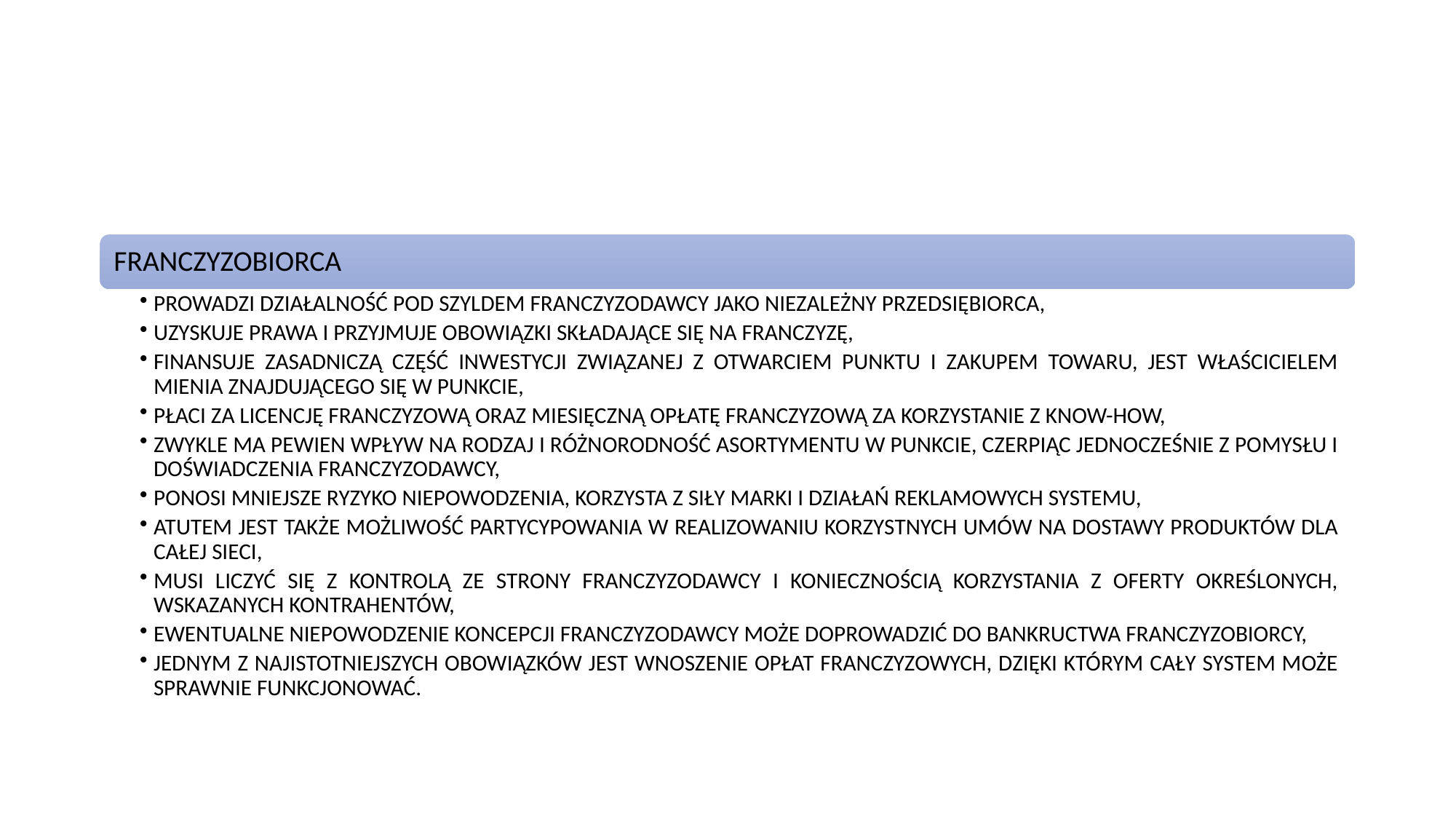

#
FRANCZYZOBIORCA
PROWADZI DZIAŁALNOŚĆ POD SZYLDEM FRANCZYZODAWCY JAKO NIEZALEŻNY PRZEDSIĘBIORCA,
UZYSKUJE PRAWA I PRZYJMUJE OBOWIĄZKI SKŁADAJĄCE SIĘ NA FRANCZYZĘ,
FINANSUJE ZASADNICZĄ CZĘŚĆ INWESTYCJI ZWIĄZANEJ Z OTWARCIEM PUNKTU I ZAKUPEM TOWARU, JEST WŁAŚCICIELEM MIENIA ZNAJDUJĄCEGO SIĘ W PUNKCIE,
PŁACI ZA LICENCJĘ FRANCZYZOWĄ ORAZ MIESIĘCZNĄ OPŁATĘ FRANCZYZOWĄ ZA KORZYSTANIE Z KNOW-HOW,
ZWYKLE MA PEWIEN WPŁYW NA RODZAJ I RÓŻNORODNOŚĆ ASORTYMENTU W PUNKCIE, CZERPIĄC JEDNOCZEŚNIE Z POMYSŁU I DOŚWIADCZENIA FRANCZYZODAWCY,
PONOSI MNIEJSZE RYZYKO NIEPOWODZENIA, KORZYSTA Z SIŁY MARKI I DZIAŁAŃ REKLAMOWYCH SYSTEMU,
ATUTEM JEST TAKŻE MOŻLIWOŚĆ PARTYCYPOWANIA W REALIZOWANIU KORZYSTNYCH UMÓW NA DOSTAWY PRODUKTÓW DLA CAŁEJ SIECI,
MUSI LICZYĆ SIĘ Z KONTROLĄ ZE STRONY FRANCZYZODAWCY I KONIECZNOŚCIĄ KORZYSTANIA Z OFERTY OKREŚLONYCH, WSKAZANYCH KONTRAHENTÓW,
EWENTUALNE NIEPOWODZENIE KONCEPCJI FRANCZYZODAWCY MOŻE DOPROWADZIĆ DO BANKRUCTWA FRANCZYZOBIORCY,
JEDNYM Z NAJISTOTNIEJSZYCH OBOWIĄZKÓW JEST WNOSZENIE OPŁAT FRANCZYZOWYCH, DZIĘKI KTÓRYM CAŁY SYSTEM MOŻE SPRAWNIE FUNKCJONOWAĆ.